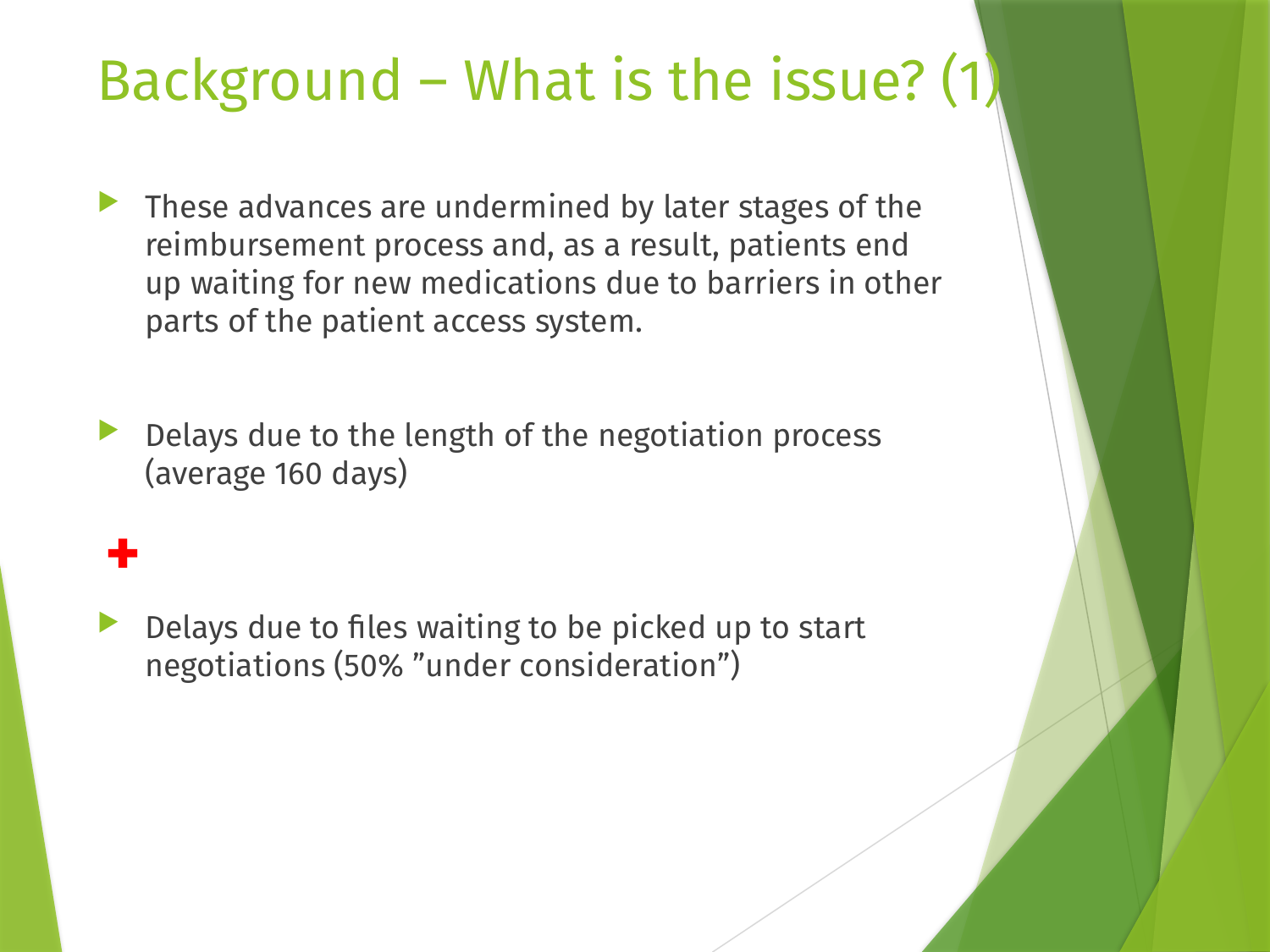

# Background – What is the issue? (1)
These advances are undermined by later stages of the reimbursement process and, as a result, patients end up waiting for new medications due to barriers in other parts of the patient access system.

Delays due to the length of the negotiation process (average 160 days)
+
Delays due to files waiting to be picked up to start negotiations (50% ”under consideration”)